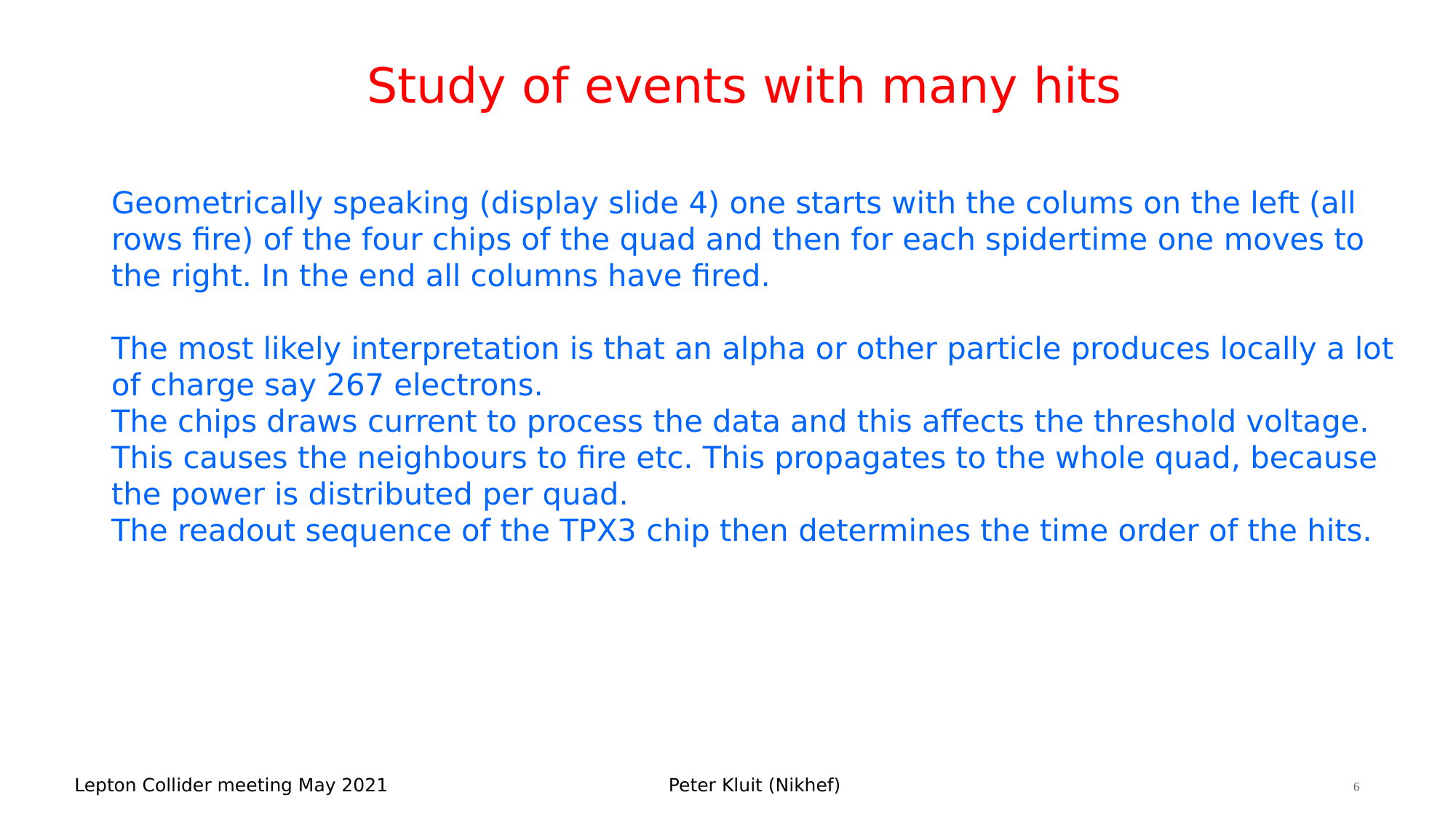

# Study of events with many hits
Geometrically speaking (display slide 4) one starts with the colums on the left (all rows fire) of the four chips of the quad and then for each spidertime one moves to the right. In the end all columns have fired.

The most likely interpretation is that an alpha or other particle produces locally a lot of charge say 267 electrons.
The chips draws current to process the data and this affects the threshold voltage. This causes the neighbours to fire etc. This propagates to the whole quad, because the power is distributed per quad.
The readout sequence of the TPX3 chip then determines the time order of the hits.